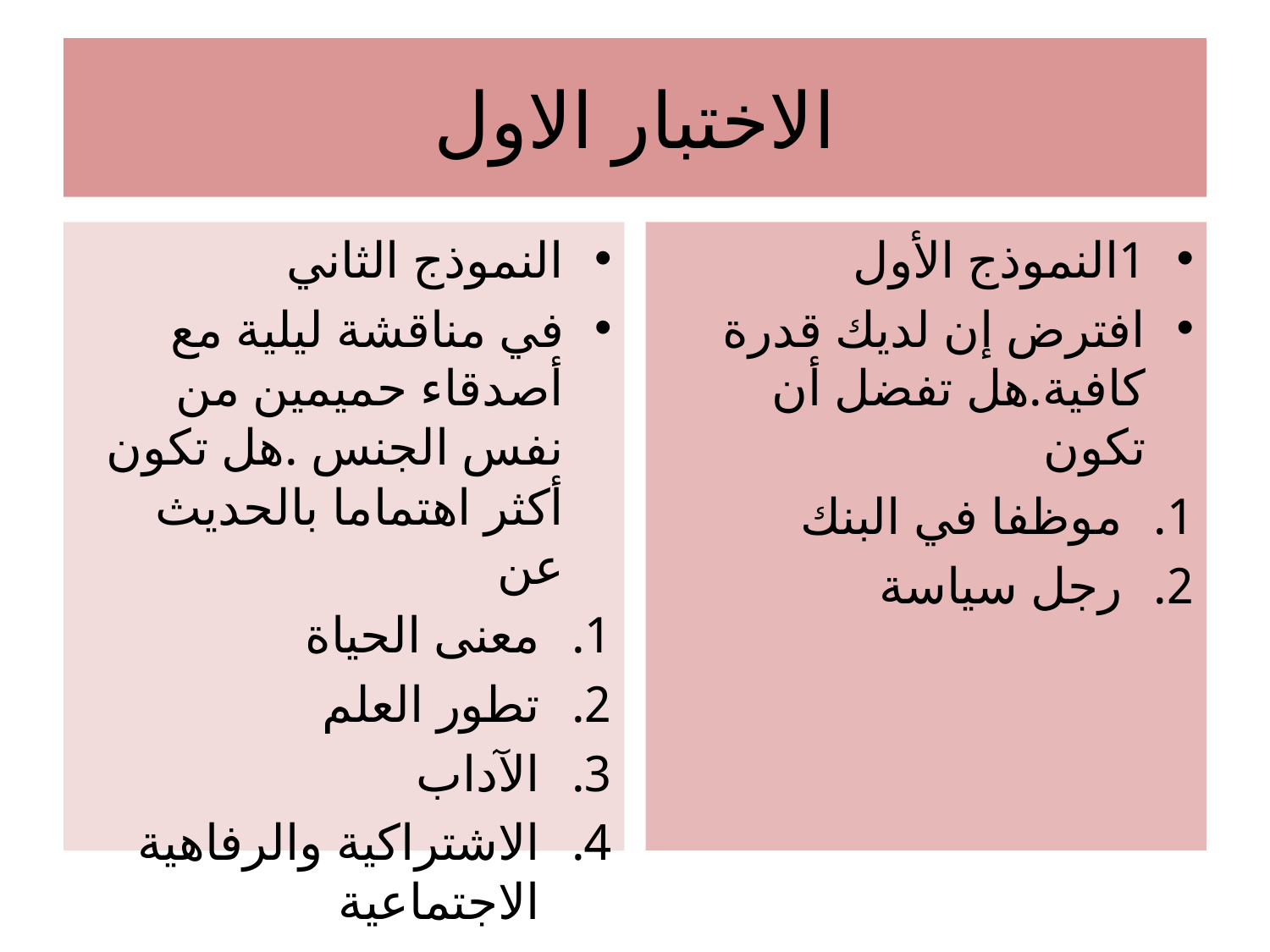

# الاختبار الاول
النموذج الثاني
في مناقشة ليلية مع أصدقاء حميمين من نفس الجنس .هل تكون أكثر اهتماما بالحديث عن
معنى الحياة
تطور العلم
الآداب
الاشتراكية والرفاهية الاجتماعية
1النموذج الأول
افترض إن لديك قدرة كافية.هل تفضل أن تكون
موظفا في البنك
رجل سياسة